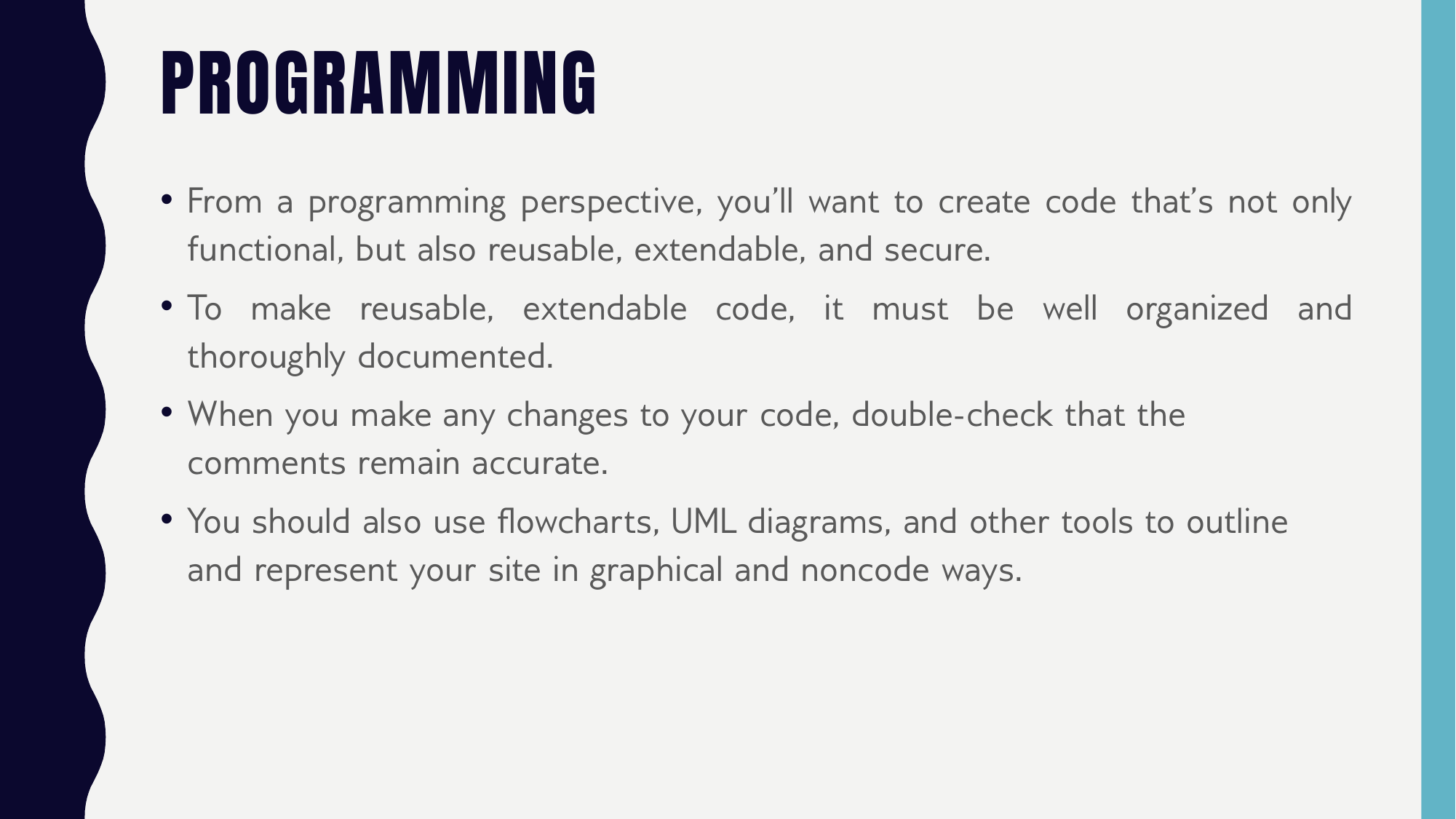

# Programming
From a programming perspective, you’ll want to create code that’s not only functional, but also reusable, extendable, and secure.
To make reusable, extendable code, it must be well organized and thoroughly documented.
When you make any changes to your code, double-check that the comments remain accurate.
You should also use flowcharts, UML diagrams, and other tools to outline and represent your site in graphical and noncode ways.